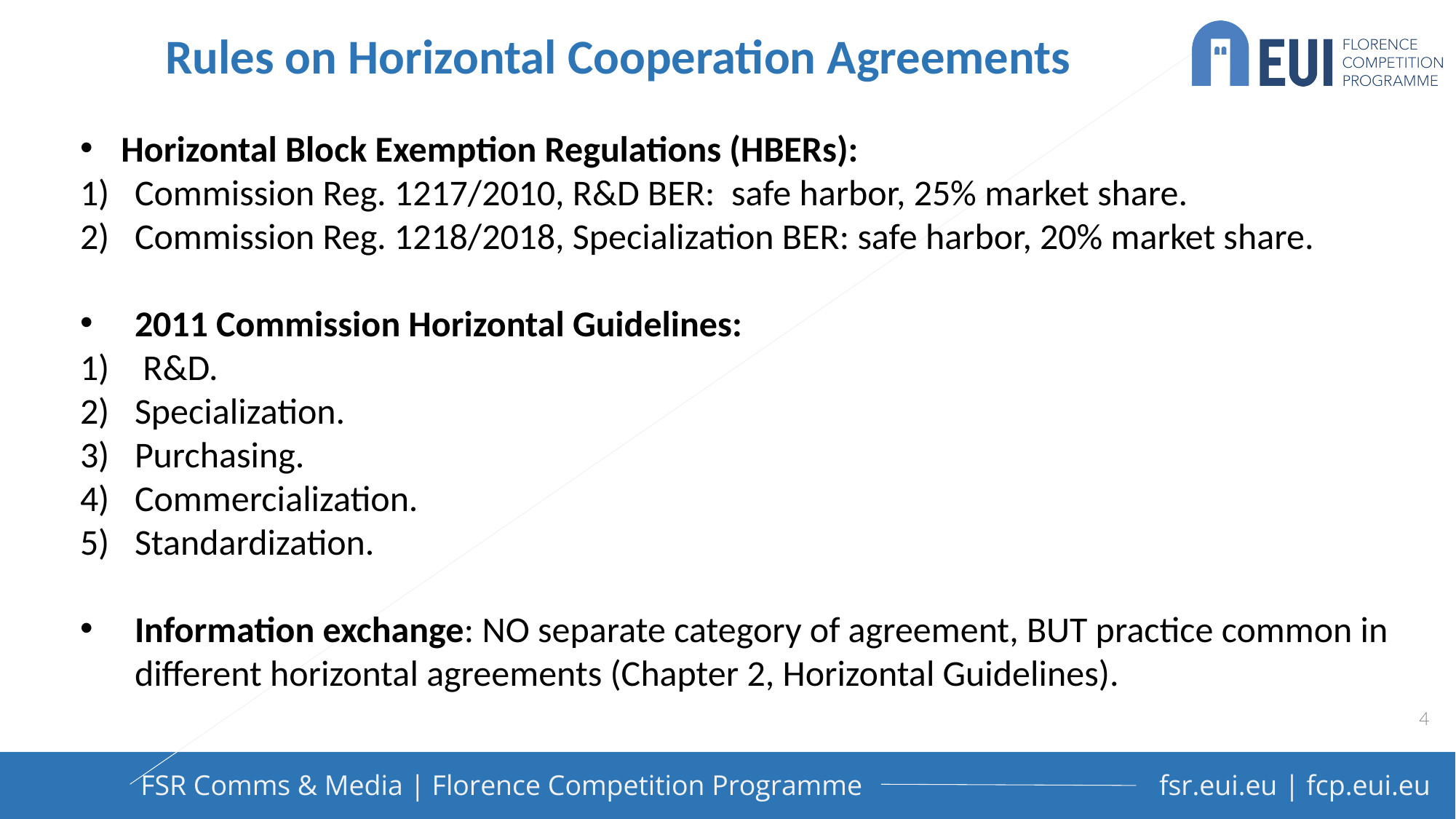

Rules on Horizontal Cooperation Agreements
Horizontal Block Exemption Regulations (HBERs):
Commission Reg. 1217/2010, R&D BER:  safe harbor, 25% market share.
Commission Reg. 1218/2018, Specialization BER: safe harbor, 20% market share.

2011 Commission Horizontal Guidelines:
 R&D.
Specialization.
Purchasing.
Commercialization.
Standardization.

Information exchange: NO separate category of agreement, BUT practice common in different horizontal agreements (Chapter 2, Horizontal Guidelines).
4